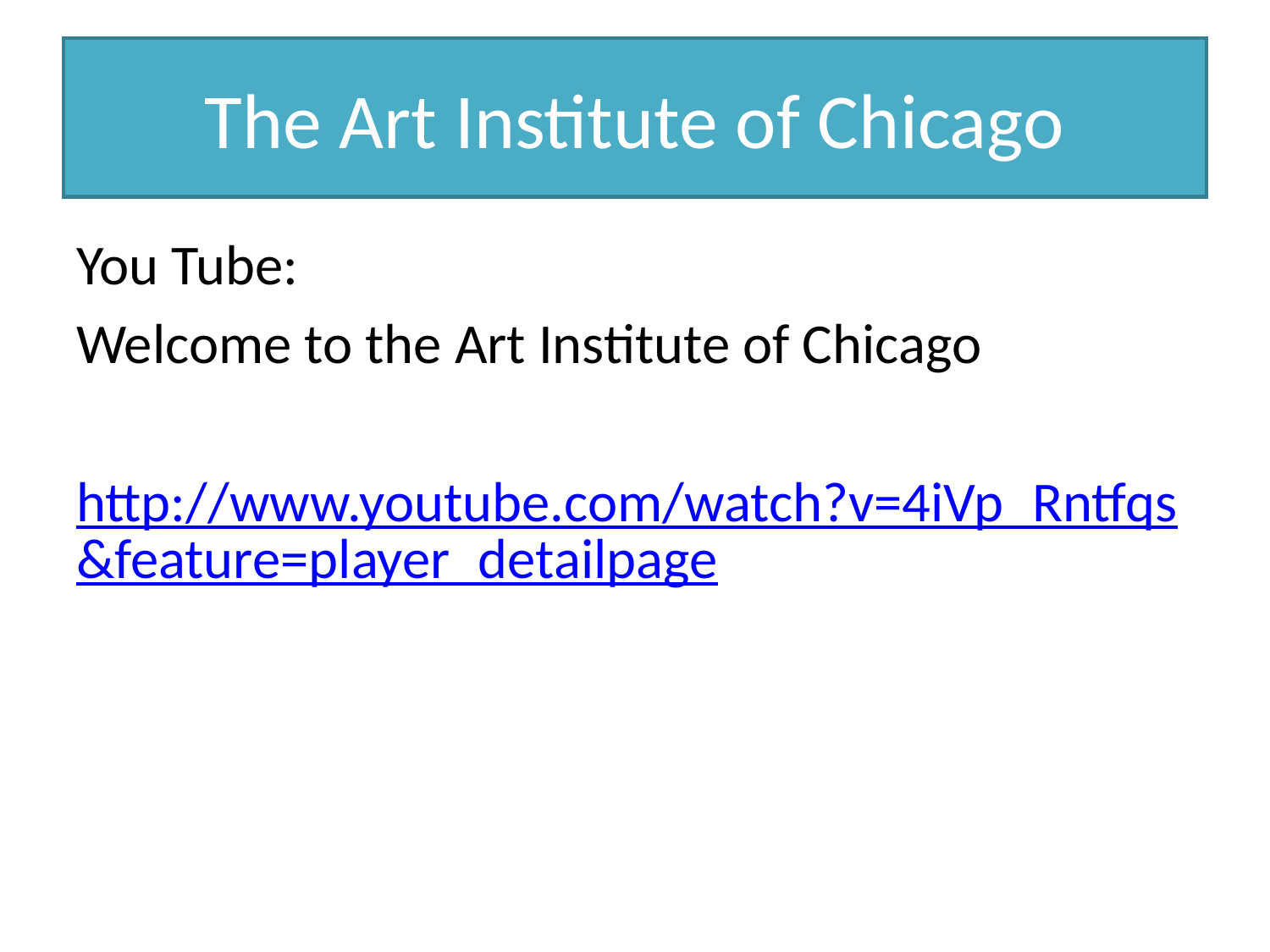

# The Art Institute of Chicago
You Tube:
Welcome to the Art Institute of Chicago

http://www.youtube.com/watch?v=4iVp_Rntfqs&feature=player_detailpage